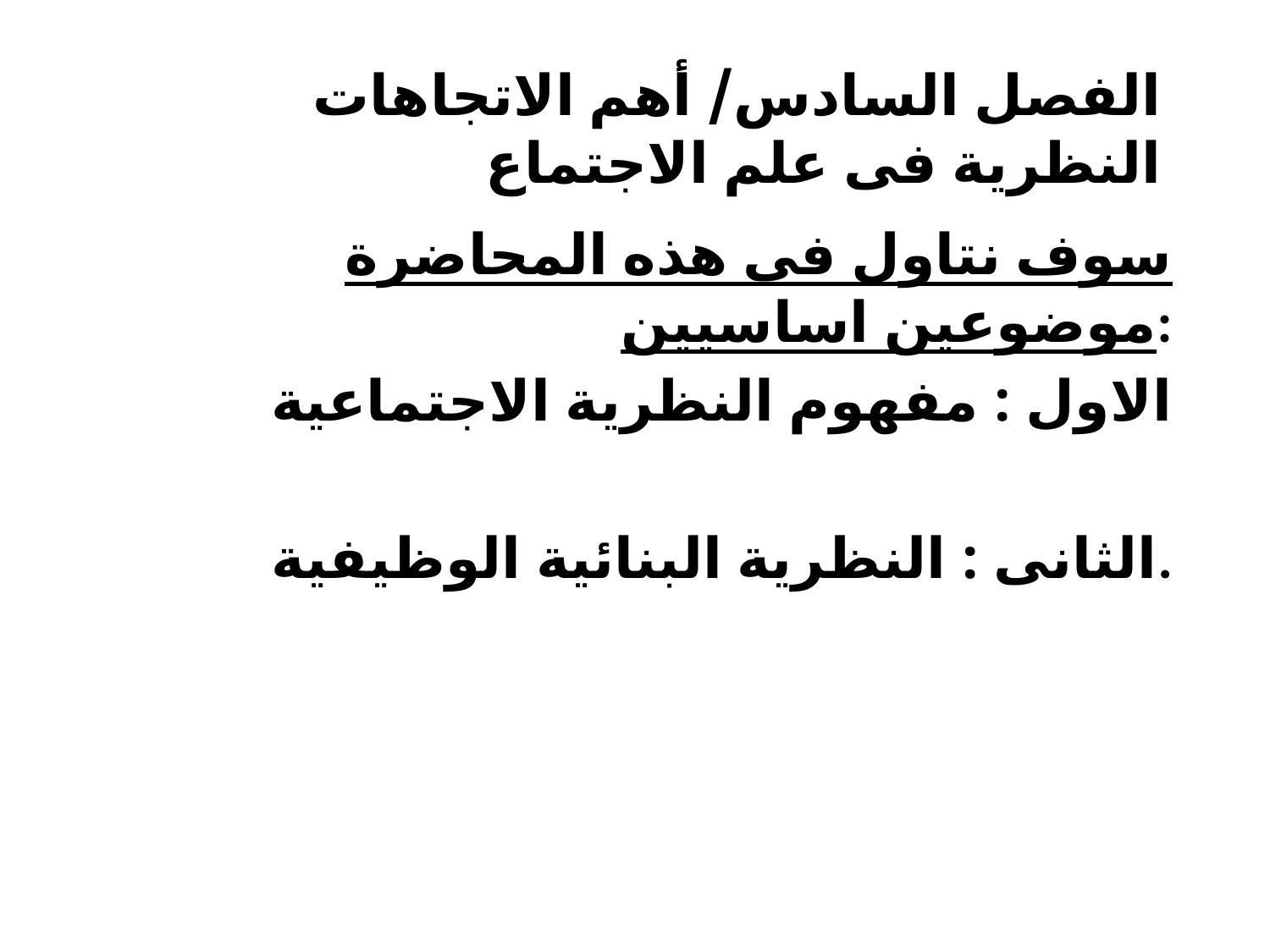

# الفصل السادس/ أهم الاتجاهات النظرية فى علم الاجتماع
سوف نتاول فى هذه المحاضرة موضوعين اساسيين:
الاول : مفهوم النظرية الاجتماعية

الثانى : النظرية البنائية الوظيفية.